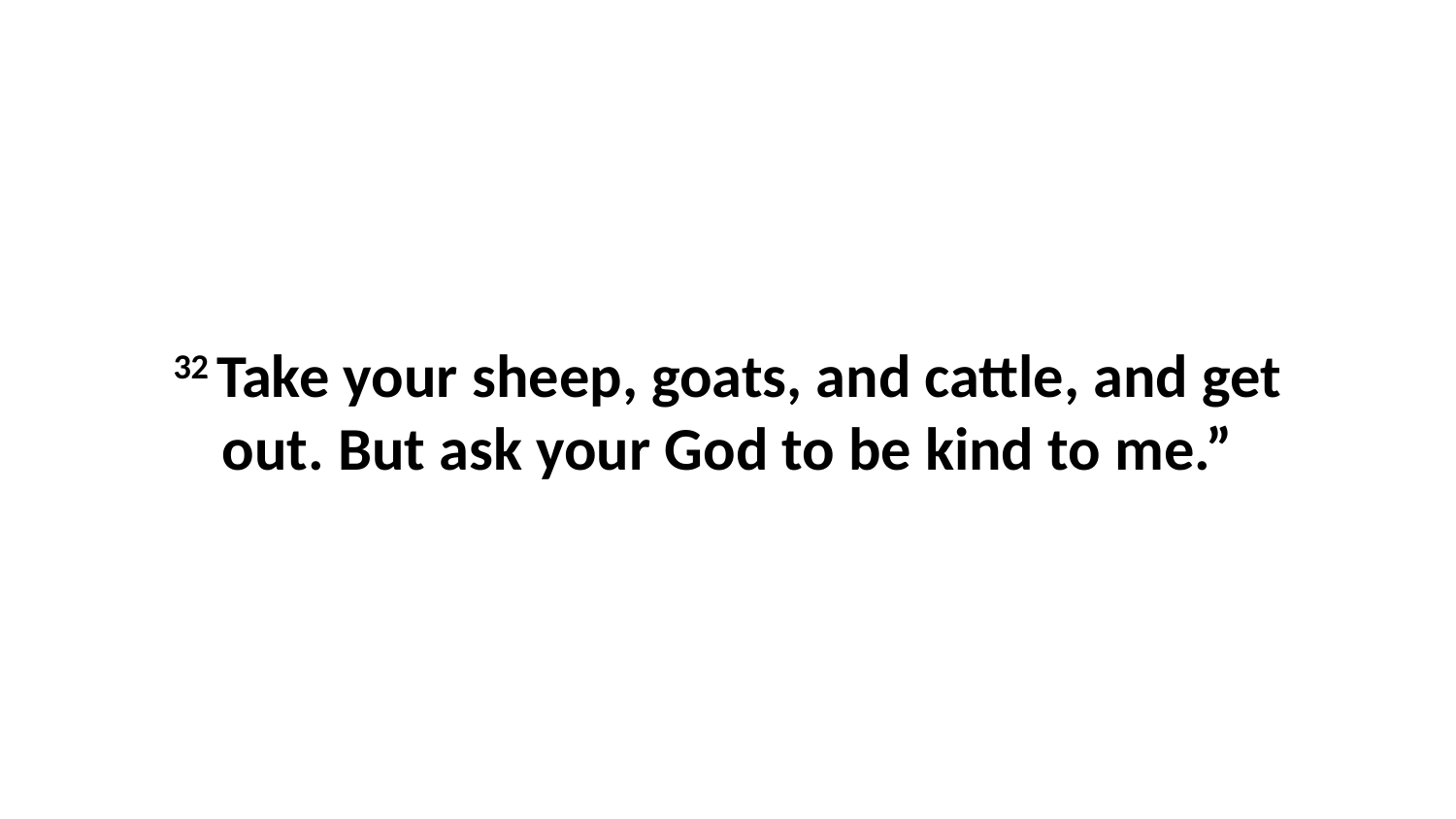

32 Take your sheep, goats, and cattle, and get out. But ask your God to be kind to me.”